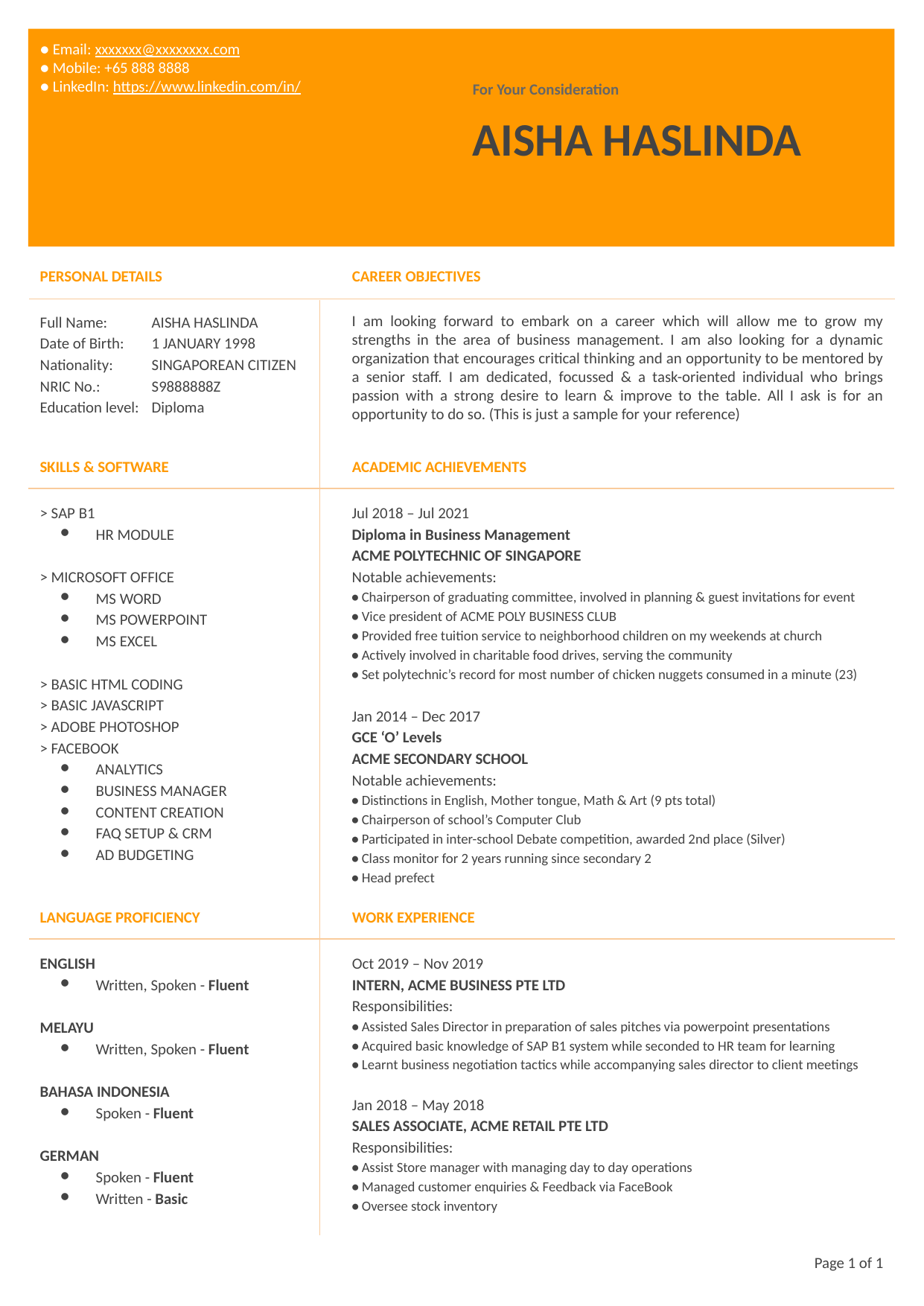

● Email: xxxxxxx@xxxxxxxx.com
● Mobile: +65 888 8888
● LinkedIn: https://www.linkedin.com/in/

For Your Consideration
AISHA HASLINDA
PERSONAL DETAILS
CAREER OBJECTIVES
Full Name:	AISHA HASLINDA
Date of Birth:	1 JANUARY 1998
Nationality:	SINGAPOREAN CITIZEN
NRIC No.:	S9888888Z
Education level:	Diploma

I am looking forward to embark on a career which will allow me to grow my strengths in the area of business management. I am also looking for a dynamic organization that encourages critical thinking and an opportunity to be mentored by a senior staff. I am dedicated, focussed & a task-oriented individual who brings passion with a strong desire to learn & improve to the table. All I ask is for an opportunity to do so. (This is just a sample for your reference)
SKILLS & SOFTWARE
ACADEMIC ACHIEVEMENTS
> SAP B1
HR MODULE
> MICROSOFT OFFICE
MS WORD
MS POWERPOINT
MS EXCEL
> BASIC HTML CODING
> BASIC JAVASCRIPT
> ADOBE PHOTOSHOP
> FACEBOOK
ANALYTICS
BUSINESS MANAGER
CONTENT CREATION
FAQ SETUP & CRM
AD BUDGETING
Jul 2018 – Jul 2021
Diploma in Business Management
ACME POLYTECHNIC OF SINGAPORE
Notable achievements:
⦁ Chairperson of graduating committee, involved in planning & guest invitations for event
⦁ Vice president of ACME POLY BUSINESS CLUB
⦁ Provided free tuition service to neighborhood children on my weekends at church
⦁ Actively involved in charitable food drives, serving the community
⦁ Set polytechnic’s record for most number of chicken nuggets consumed in a minute (23)

Jan 2014 – Dec 2017
GCE ‘O’ Levels
ACME SECONDARY SCHOOL
Notable achievements:
⦁ Distinctions in English, Mother tongue, Math & Art (9 pts total)
⦁ Chairperson of school’s Computer Club
⦁ Participated in inter-school Debate competition, awarded 2nd place (Silver)
⦁ Class monitor for 2 years running since secondary 2
⦁ Head prefect
LANGUAGE PROFICIENCY
WORK EXPERIENCE
ENGLISH
Written, Spoken - Fluent

MELAYU
Written, Spoken - Fluent

BAHASA INDONESIA
Spoken - Fluent

GERMAN
Spoken - Fluent
Written - Basic

Oct 2019 – Nov 2019
INTERN, ACME BUSINESS PTE LTD
Responsibilities:
⦁ Assisted Sales Director in preparation of sales pitches via powerpoint presentations
⦁ Acquired basic knowledge of SAP B1 system while seconded to HR team for learning
⦁ Learnt business negotiation tactics while accompanying sales director to client meetings

Jan 2018 – May 2018
SALES ASSOCIATE, ACME RETAIL PTE LTD
Responsibilities:
⦁ Assist Store manager with managing day to day operations
⦁ Managed customer enquiries & Feedback via FaceBook
⦁ Oversee stock inventory
Page 1 of 1